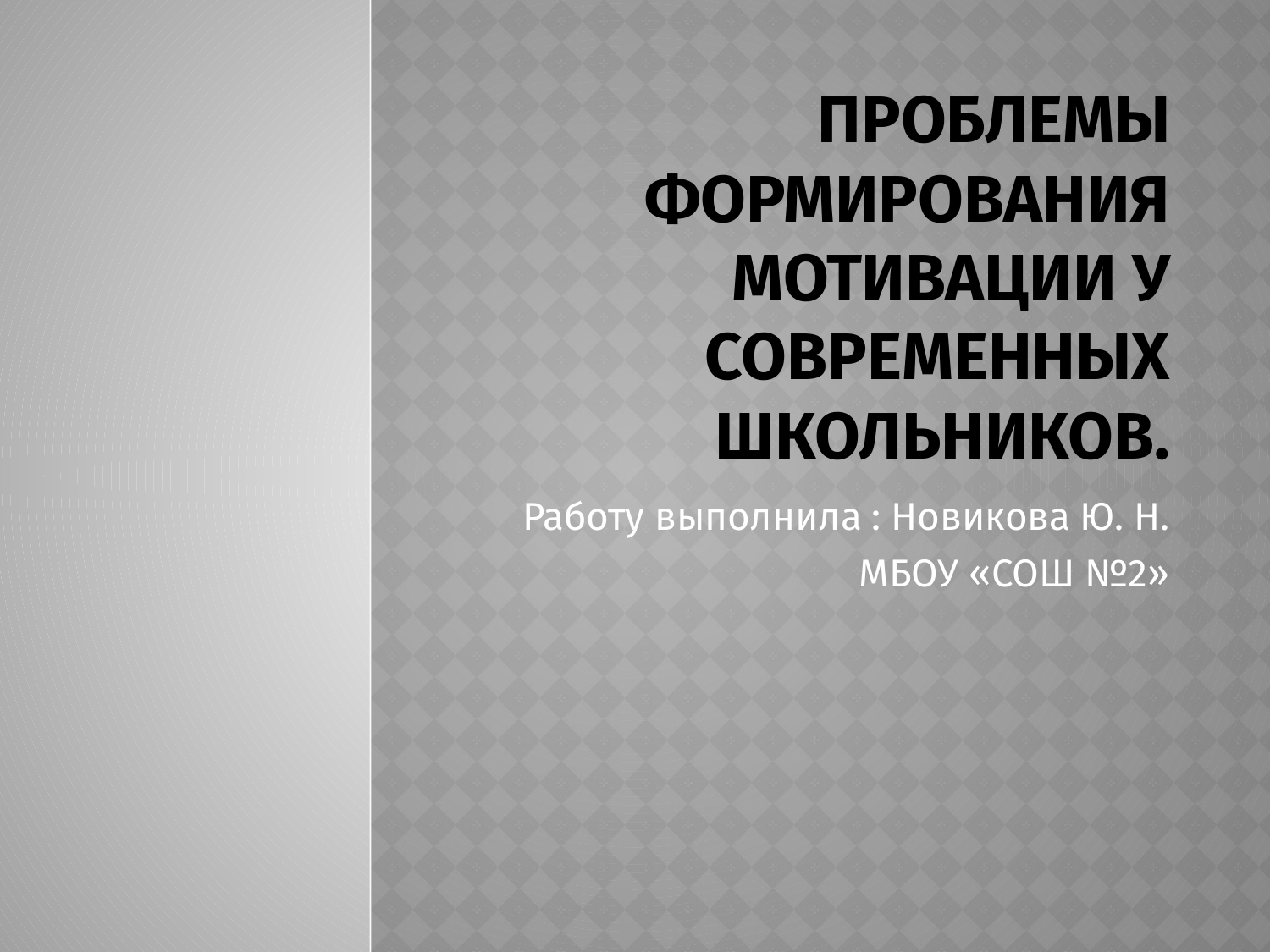

# Проблемы формирования мотивации у современных школьников.
Работу выполнила : Новикова Ю. Н.
МБОУ «СОШ №2»